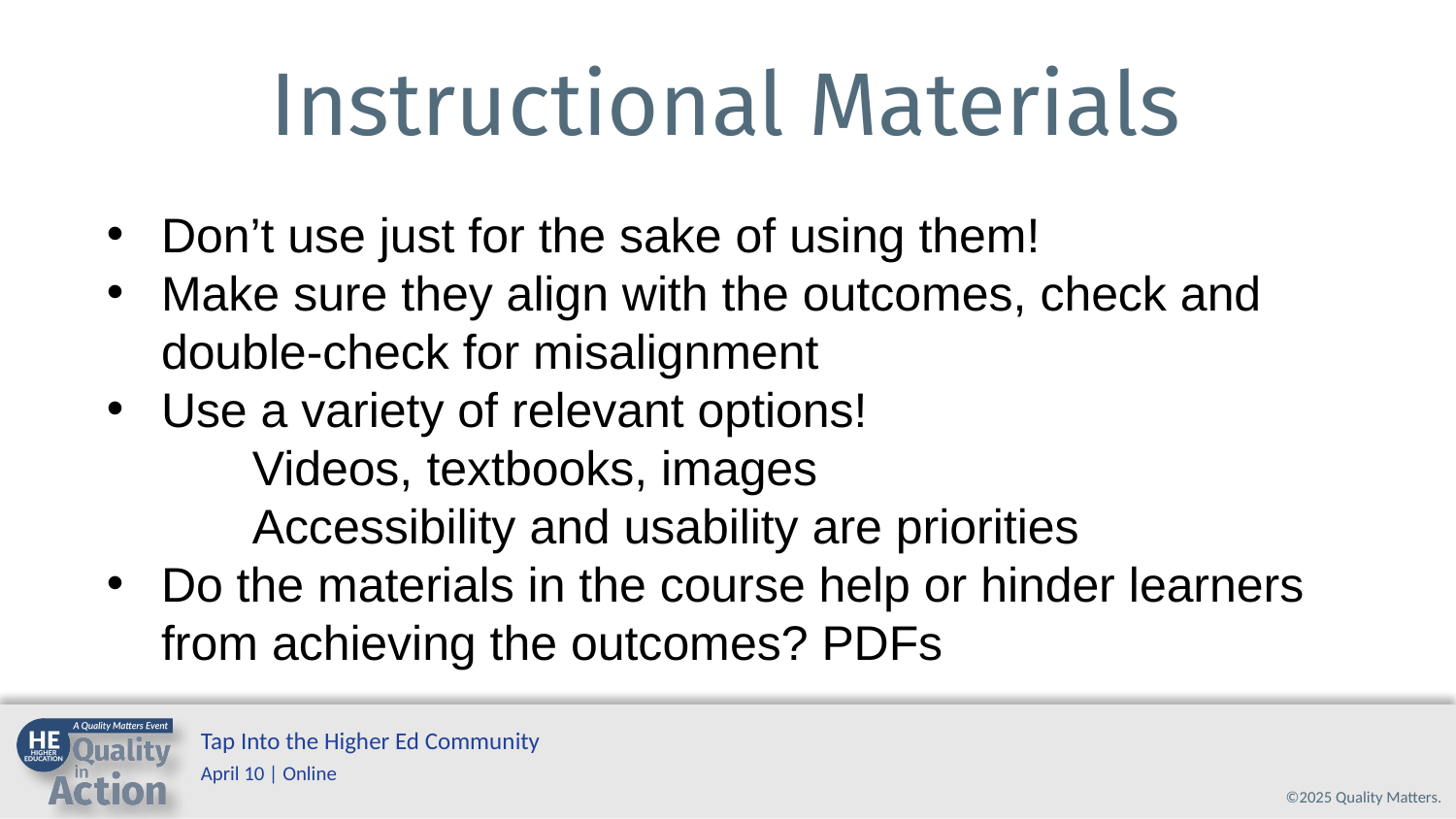

Instructional Materials
Don’t use just for the sake of using them!
Make sure they align with the outcomes, check and 	double-check for misalignment
Use a variety of relevant options!
	Videos, textbooks, images
	Accessibility and usability are priorities
Do the materials in the course help or hinder learners from achieving the outcomes? PDFs